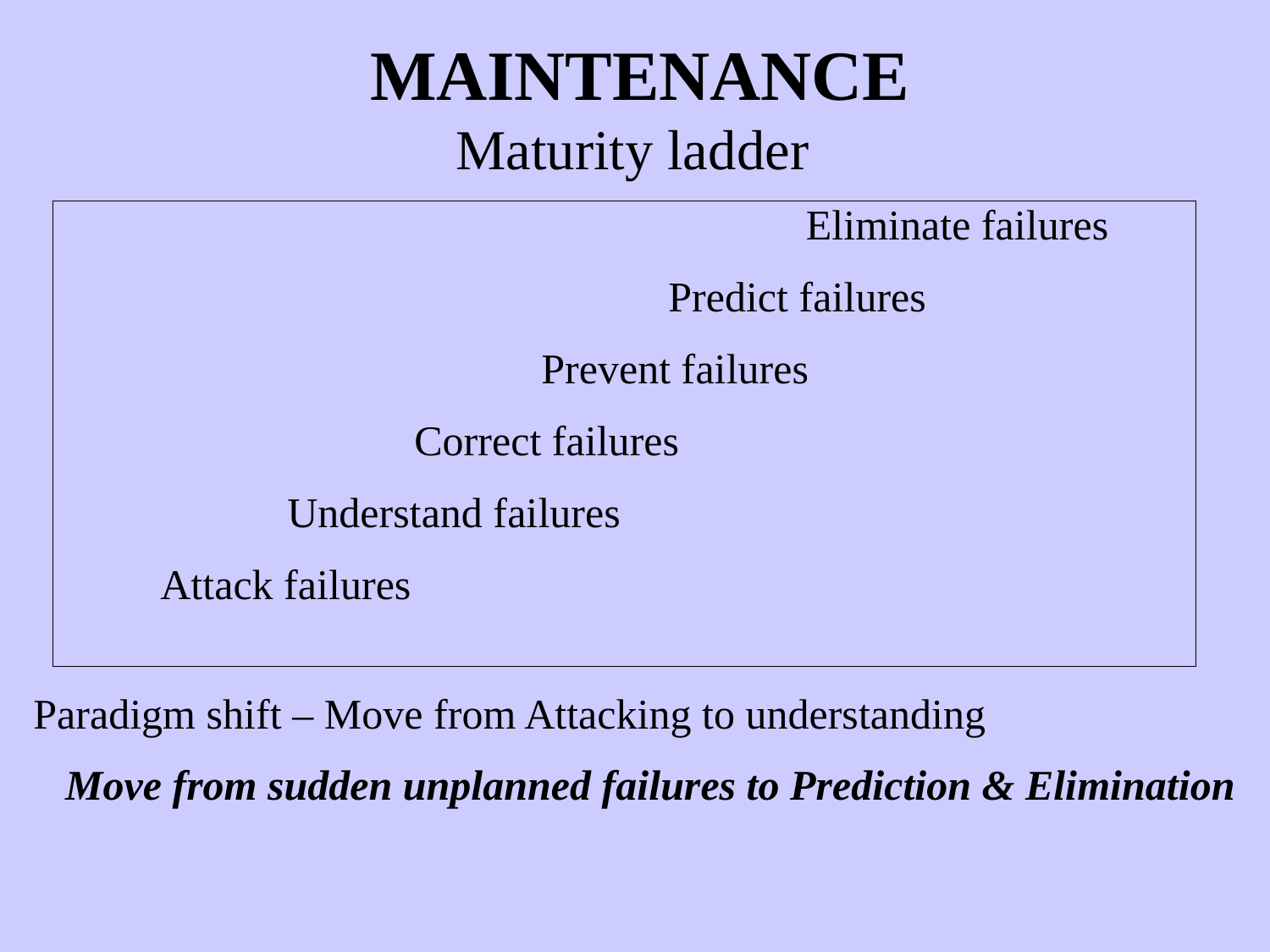

MAINTENANCE
Maturity ladder
   						 Eliminate failures
					Predict failures
				Prevent failures
			Correct failures
		Understand failures
	Attack failures

Paradigm shift – Move from Attacking to understanding
  Move from sudden unplanned failures to Prediction & Elimination